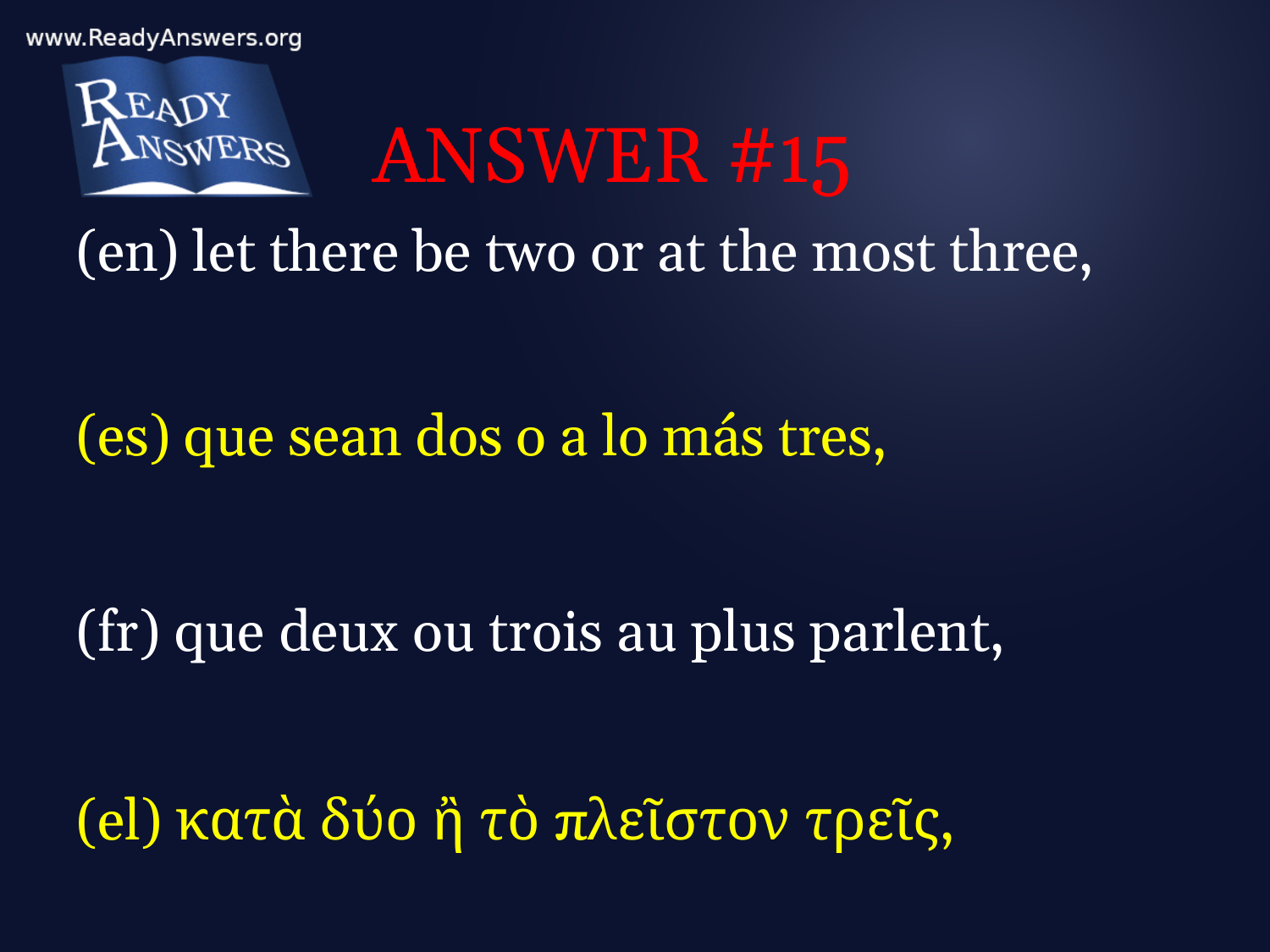

# ANSWER #15
(en) let there be two or at the most three,
(es) que sean dos o a lo más tres,
(fr) que deux ou trois au plus parlent,
(el) κατὰ δύο ἢ τὸ πλεῖστον τρεῖς,